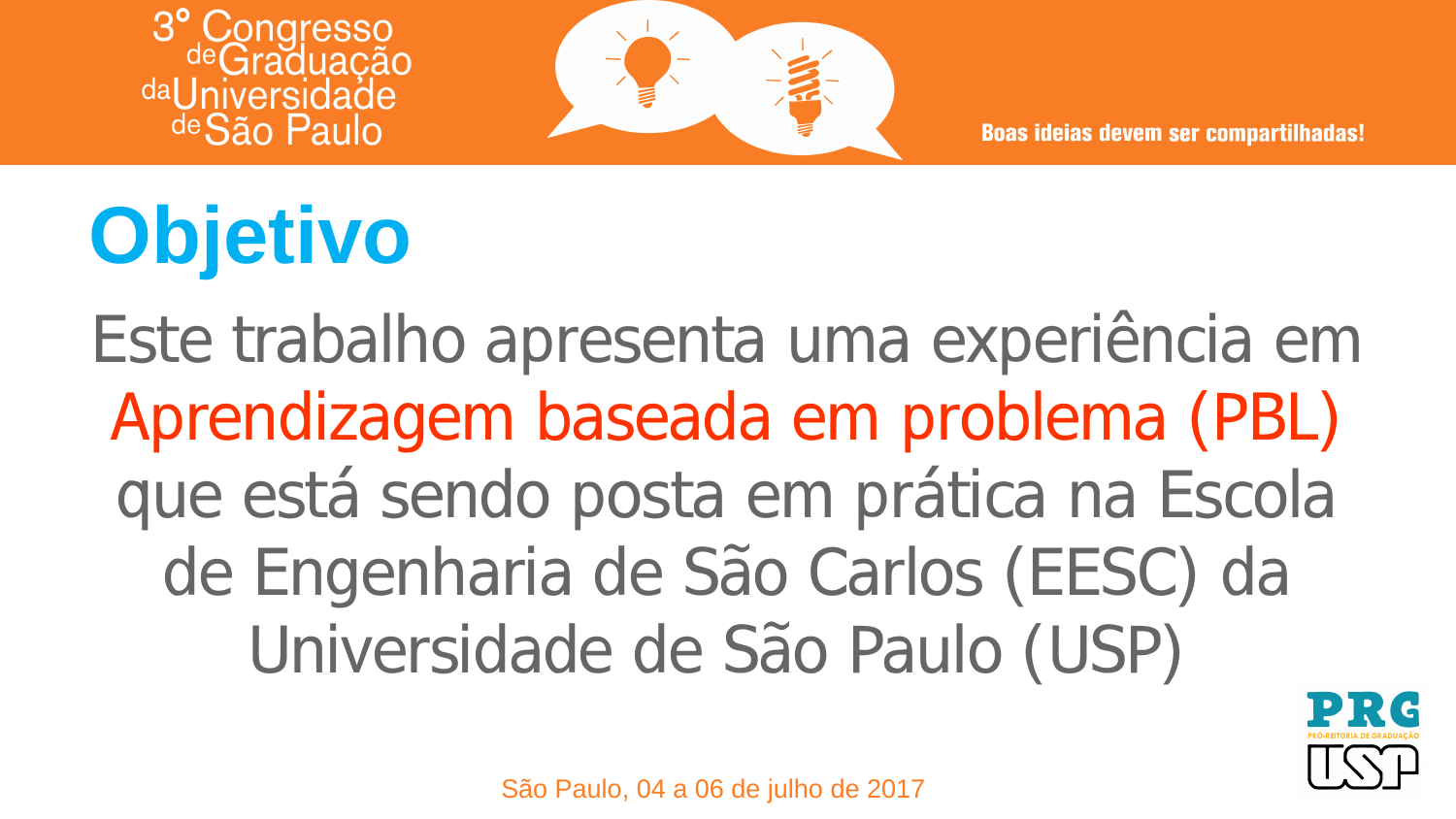

# Objetivo
Este trabalho apresenta uma experiência em Aprendizagem baseada em problema (PBL) que está sendo posta em prática na Escola de Engenharia de São Carlos (EESC) da Universidade de São Paulo (USP)